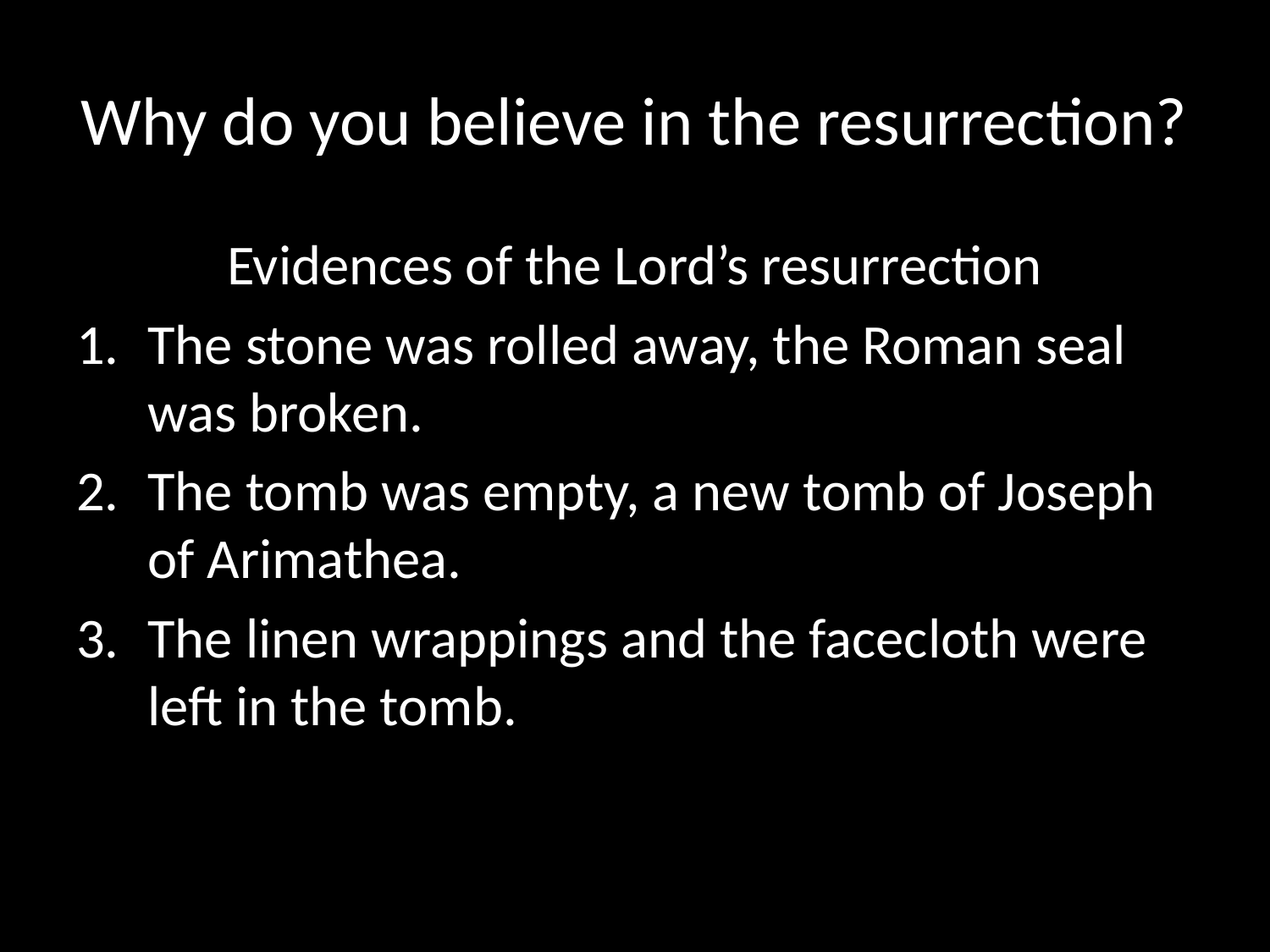

# Why do you believe in the resurrection?
Evidences of the Lord’s resurrection
The stone was rolled away, the Roman seal was broken.
The tomb was empty, a new tomb of Joseph of Arimathea.
The linen wrappings and the facecloth were left in the tomb.